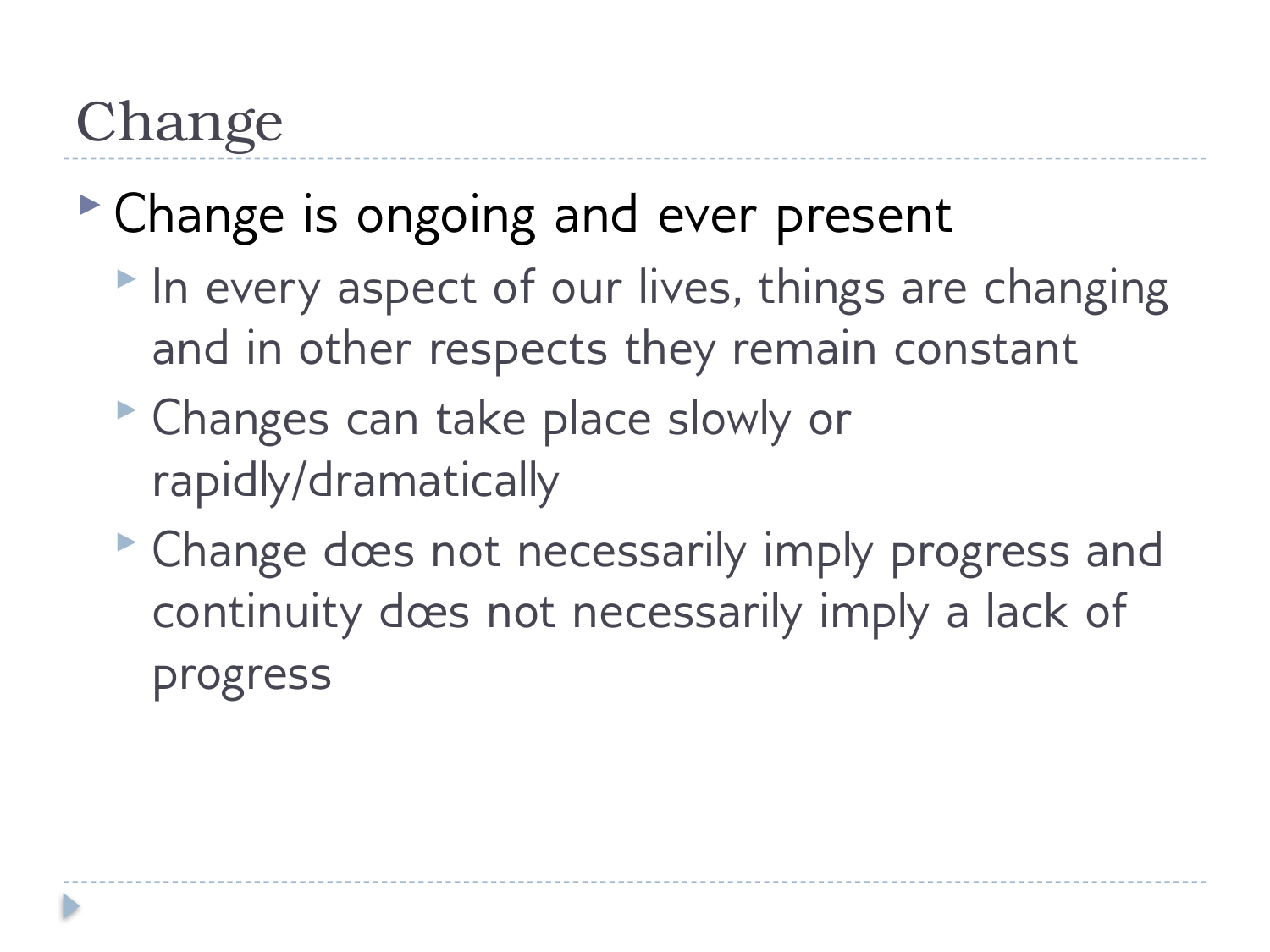

# Change
Change is ongoing and ever present
In every aspect of our lives, things are changing and in other respects they remain constant
Changes can take place slowly or rapidly/dramatically
Change does not necessarily imply progress and continuity does not necessarily imply a lack of progress